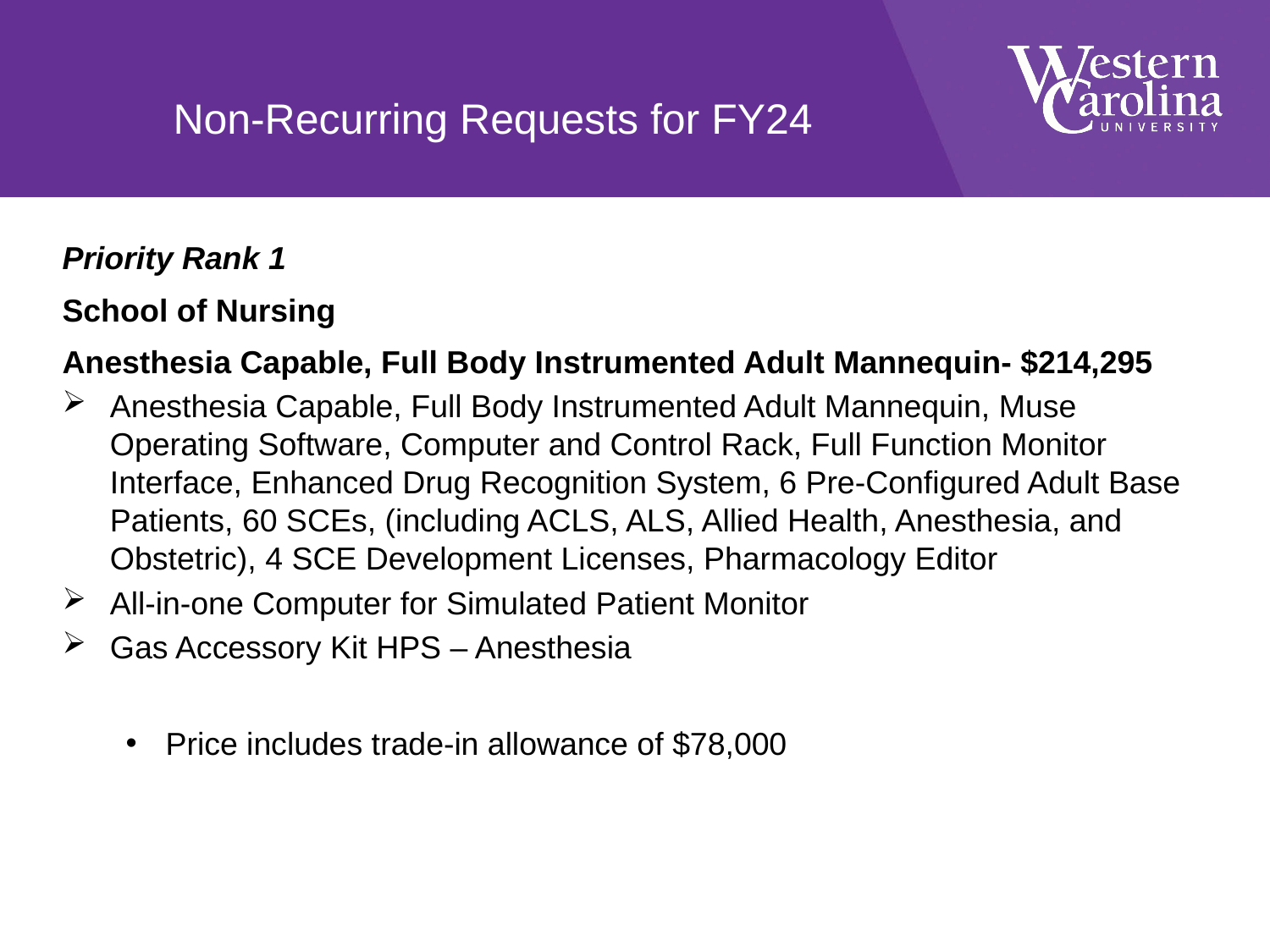

# Non-Recurring Requests for FY24

Priority Rank 1
School of Nursing
Anesthesia Capable, Full Body Instrumented Adult Mannequin- $214,295
Anesthesia Capable, Full Body Instrumented Adult Mannequin, Muse Operating Software, Computer and Control Rack, Full Function Monitor Interface, Enhanced Drug Recognition System, 6 Pre-Configured Adult Base Patients, 60 SCEs, (including ACLS, ALS, Allied Health, Anesthesia, and Obstetric), 4 SCE Development Licenses, Pharmacology Editor
All-in-one Computer for Simulated Patient Monitor
Gas Accessory Kit HPS – Anesthesia

Price includes trade-in allowance of $78,000